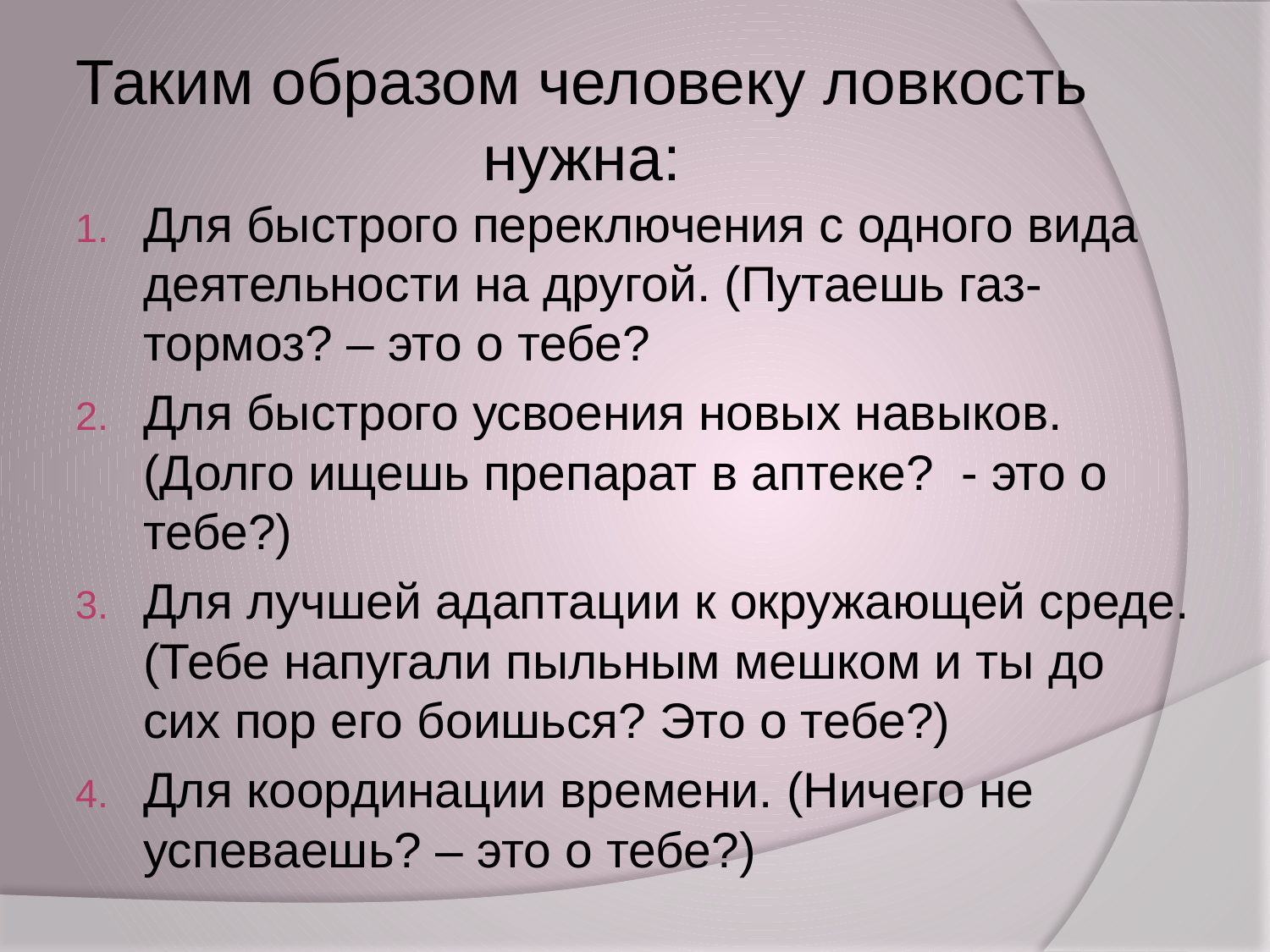

# Таким образом человеку ловкость нужна:
Для быстрого переключения с одного вида деятельности на другой. (Путаешь газ- тормоз? – это о тебе?
Для быстрого усвоения новых навыков. (Долго ищешь препарат в аптеке?  - это о тебе?)
Для лучшей адаптации к окружающей среде. (Тебе напугали пыльным мешком и ты до сих пор его боишься? Это о тебе?)
Для координации времени. (Ничего не успеваешь? – это о тебе?)